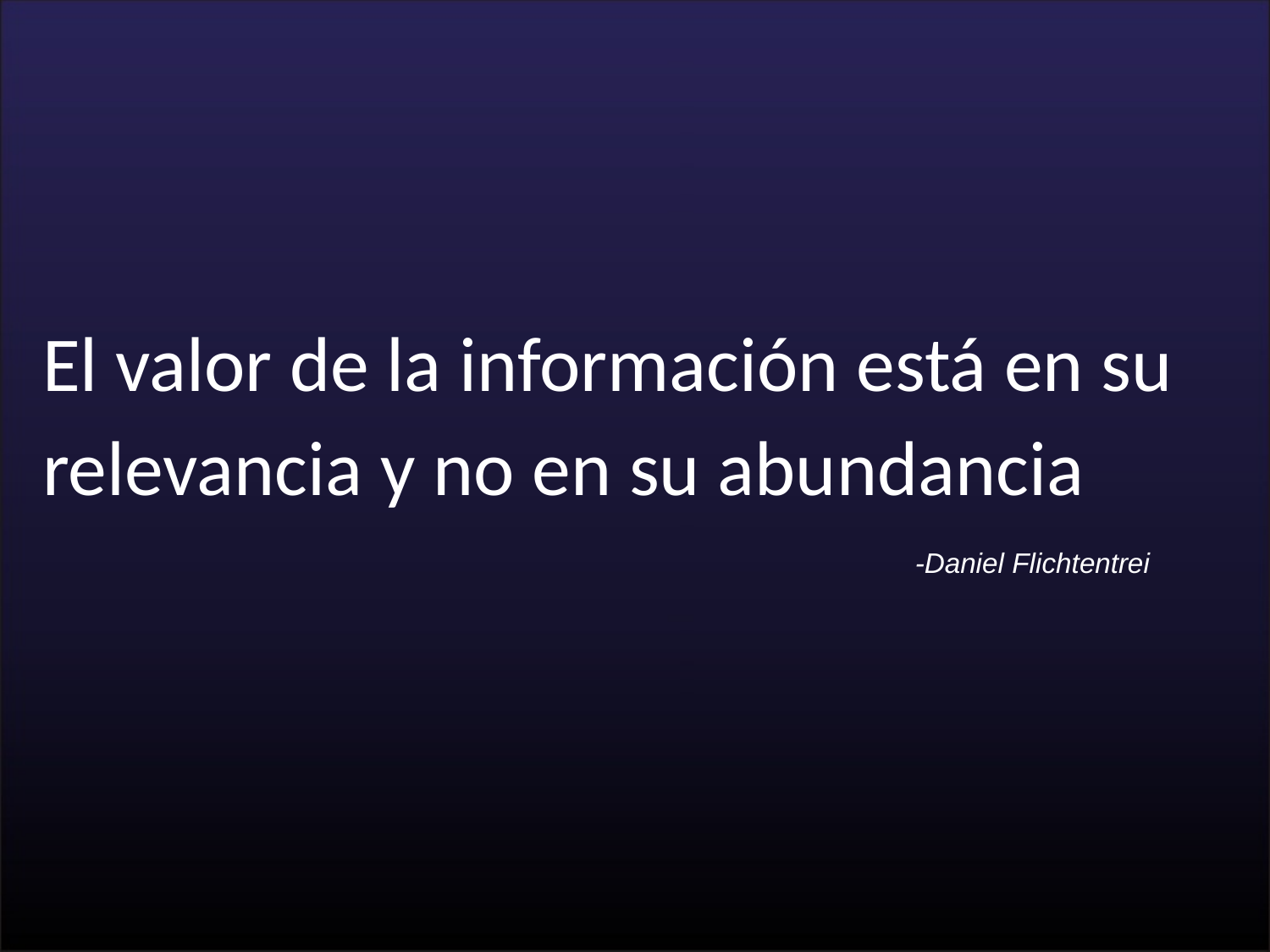

El valor de la información está en su
relevancia y no en su abundancia

-Daniel Flichtentrei